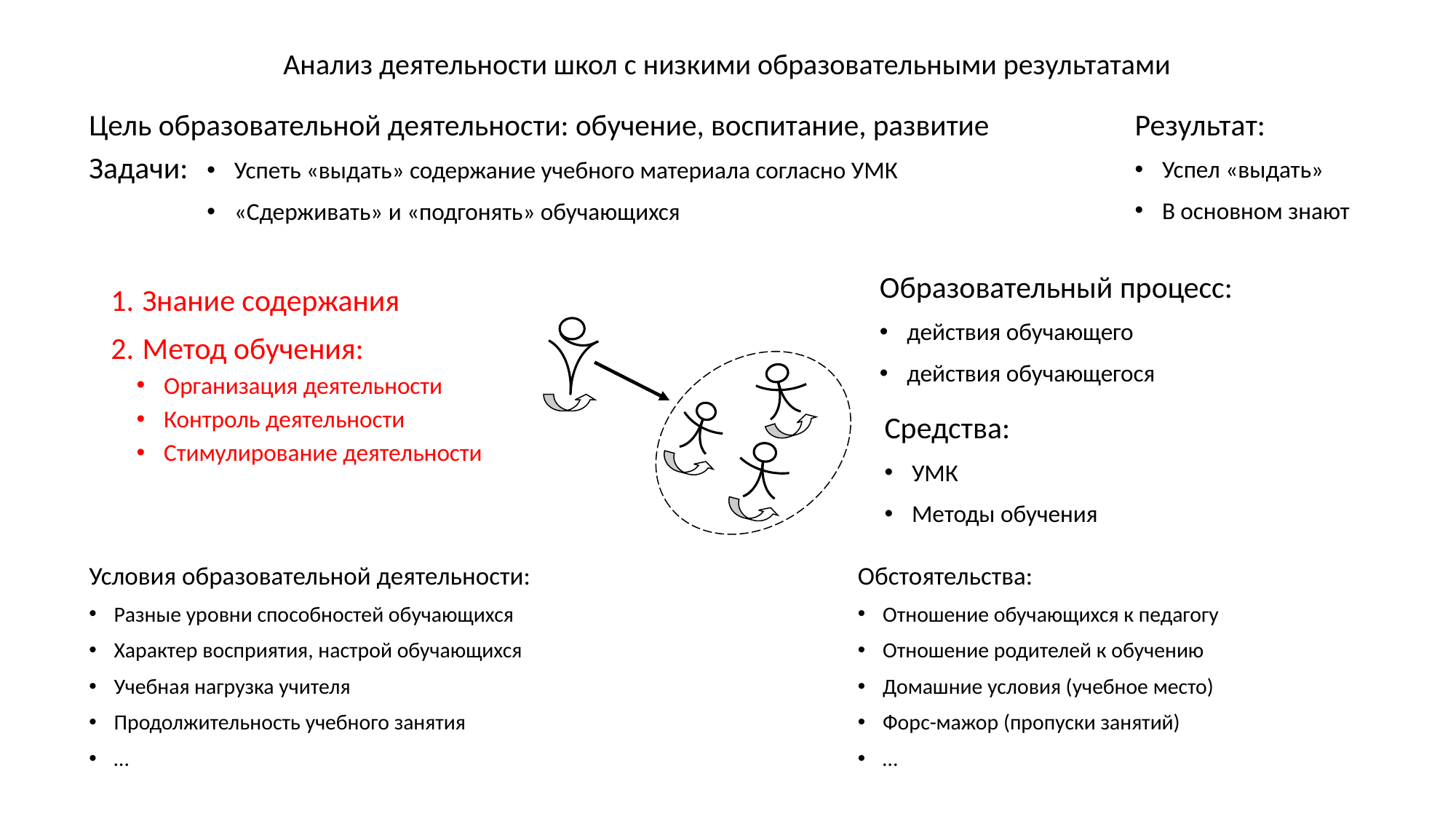

# Анализ деятельности школ с низкими образовательными результатами
Результат:
Успел «выдать»
В основном знают
Цель образовательной деятельности: обучение, воспитание, развитие
Задачи:
Успеть «выдать» содержание учебного материала согласно УМК
«Сдерживать» и «подгонять» обучающихся
Образовательный процесс:
действия обучающего
действия обучающегося
Знание содержания
Метод обучения:
Организация деятельности
Контроль деятельности
Стимулирование деятельности

Средства:
УМК
Методы обучения

Условия образовательной деятельности:
Разные уровни способностей обучающихся
Характер восприятия, настрой обучающихся
Учебная нагрузка учителя
Продолжительность учебного занятия
…
Обстоятельства:
Отношение обучающихся к педагогу
Отношение родителей к обучению
Домашние условия (учебное место)
Форс-мажор (пропуски занятий)
…